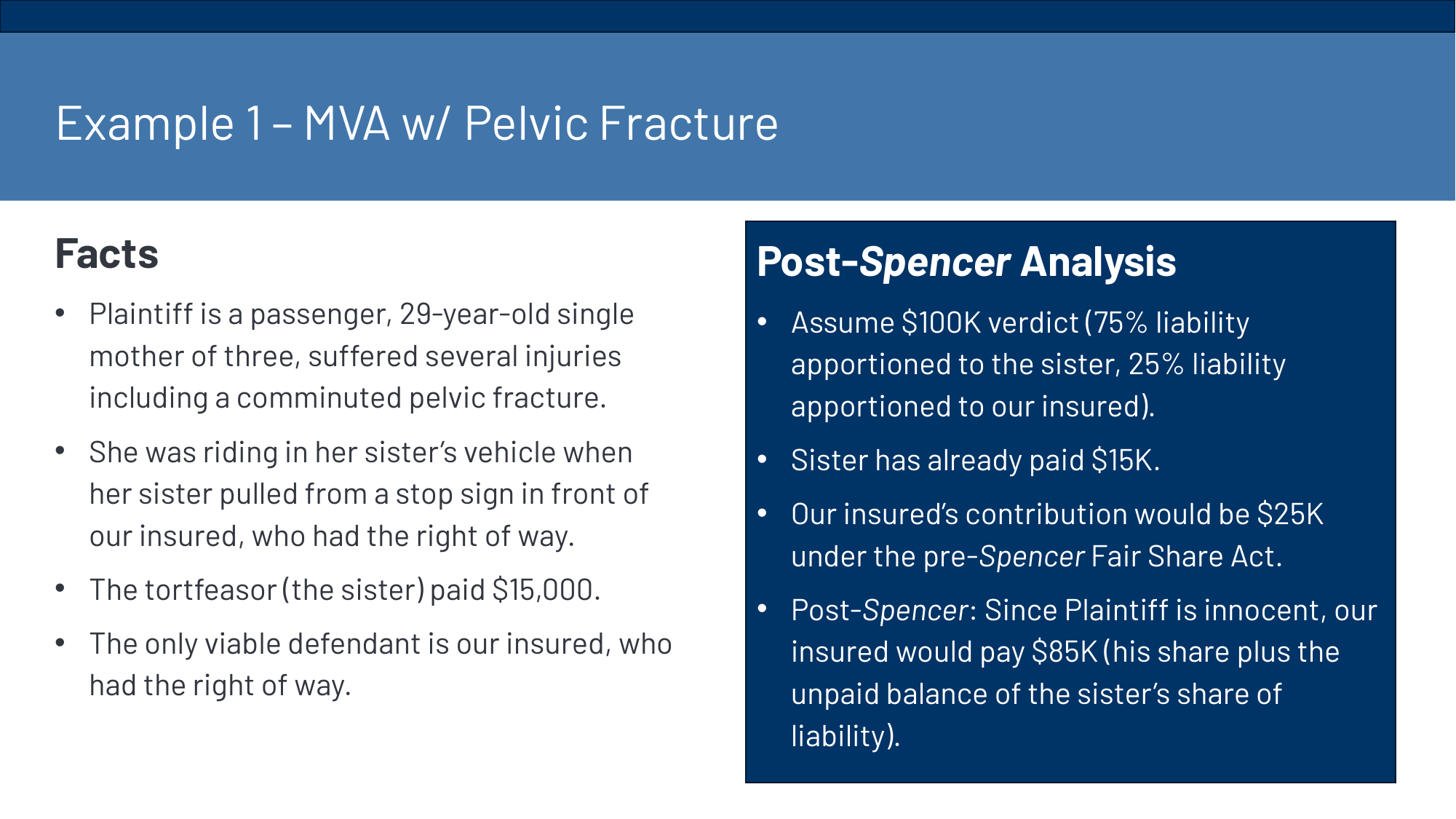

Example 1 – MVA w/ Pelvic Fracture

Facts
Plaintiff is a passenger, 29-year-old single mother of three, suffered several injuries including a comminuted pelvic fracture.
She was riding in her sister’s vehicle when her sister pulled from a stop sign in front of our insured, who had the right of way.
The tortfeasor (the sister) paid $15,000.
The only viable defendant is our insured, who had the right of way.

Post-Spencer Analysis
Assume $100K verdict (75% liability apportioned to the sister, 25% liability apportioned to our insured).
Sister has already paid $15K.
Our insured’s contribution would be $25K under the pre-Spencer Fair Share Act.
Post-Spencer: Since Plaintiff is innocent, our insured would pay $85K (his share plus the unpaid balance of the sister’s share of liability).